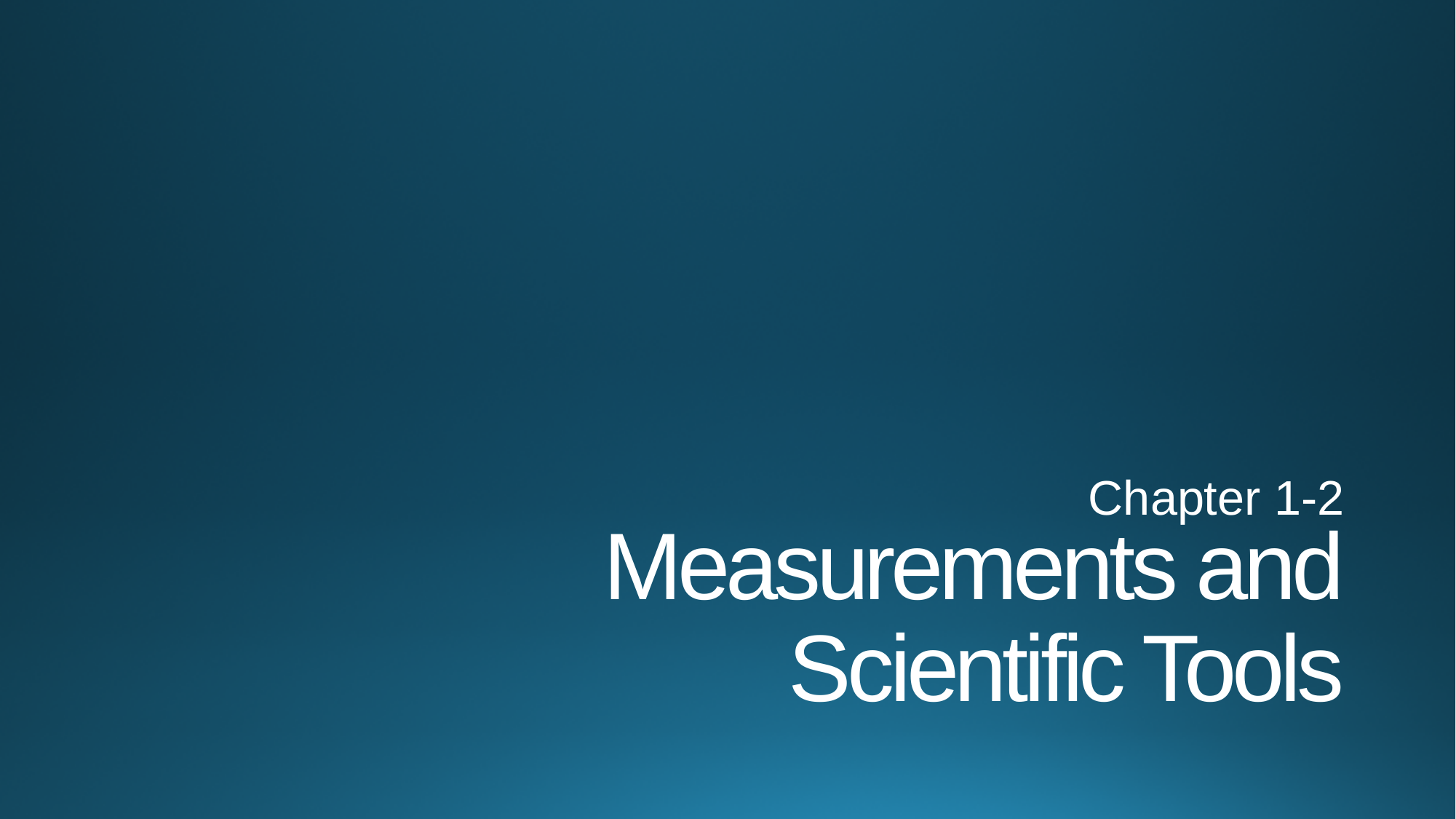

Chapter 1-2
# Measurements and Scientific Tools